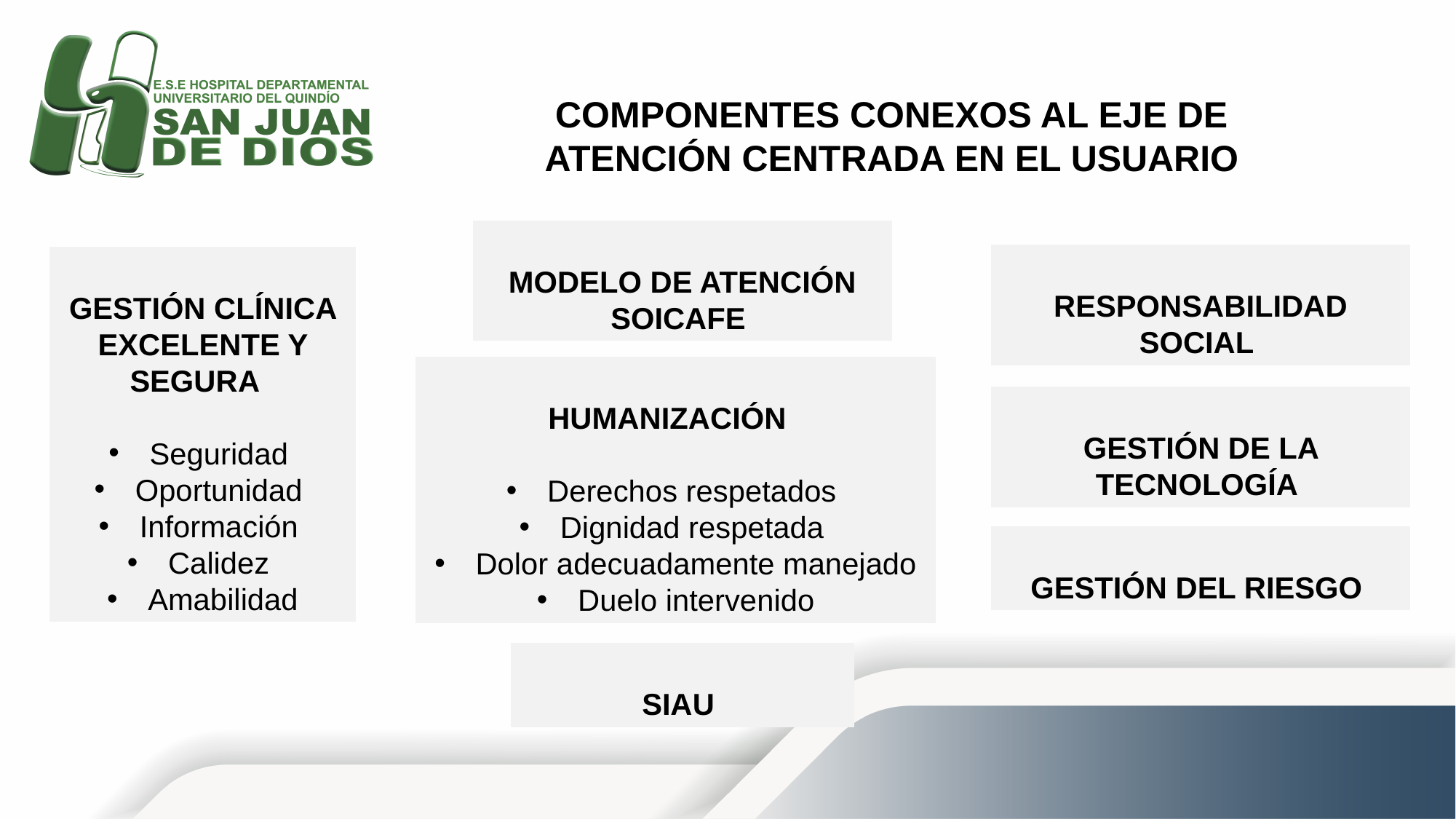

COMPONENTES CONEXOS AL EJE DE ATENCIÓN CENTRADA EN EL USUARIO

MODELO DE ATENCIÓN SOICAFE

RESPONSABILIDAD SOCIAL

GESTIÓN CLÍNICA EXCELENTE Y SEGURA

Seguridad
Oportunidad
Información
Calidez
Amabilidad

HUMANIZACIÓN

Derechos respetados
Dignidad respetada
Dolor adecuadamente manejado
Duelo intervenido

GESTIÓN DE LA TECNOLOGÍA

GESTIÓN DEL RIESGO

SIAU